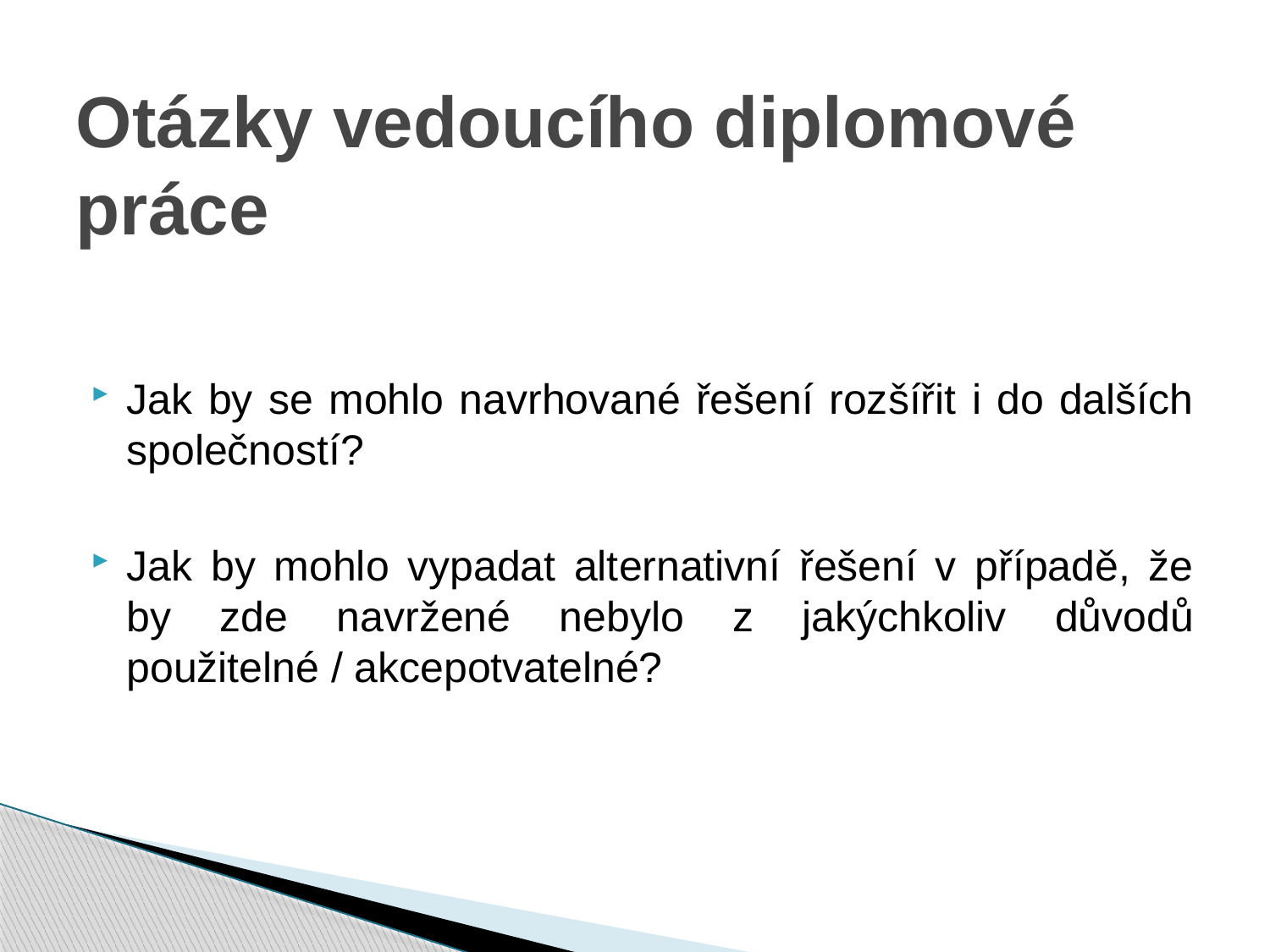

# Otázky vedoucího diplomové práce
Jak by se mohlo navrhované řešení rozšířit i do dalších společností?

Jak by mohlo vypadat alternativní řešení v případě, že by zde navržené nebylo z jakýchkoliv důvodů použitelné / akcepotvatelné?